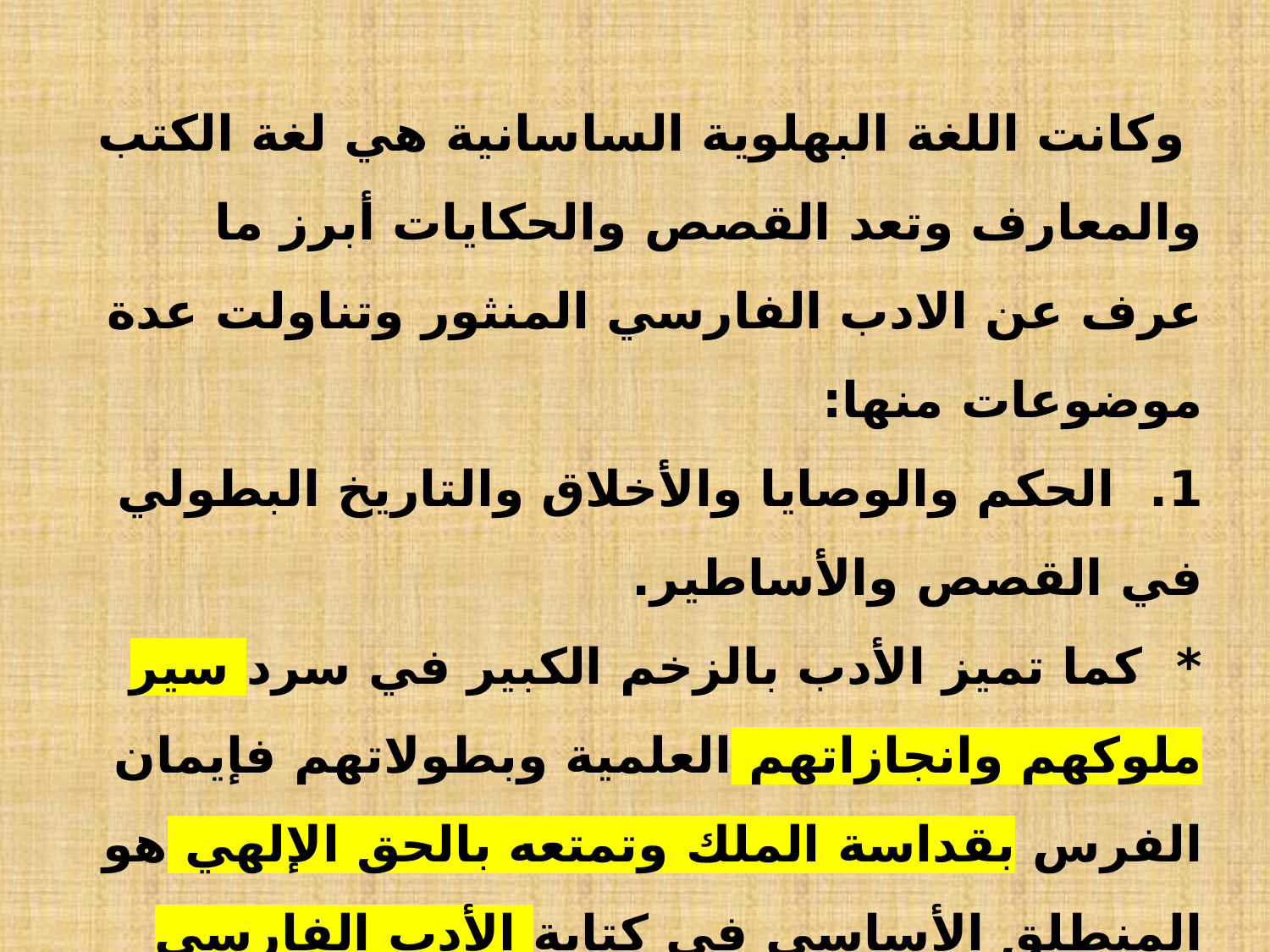

وكانت اللغة البهلوية الساسانية هي لغة الكتب والمعارف وتعد القصص والحكايات أبرز ما عرف عن الادب الفارسي المنثور وتناولت عدة موضوعات منها:
1.  الحكم والوصايا والأخلاق والتاريخ البطولي في القصص والأساطير.
*  كما تميز الأدب بالزخم الكبير في سرد سير ملوكهم وانجازاتهم العلمية وبطولاتهم فإيمان الفرس بقداسة الملك وتمتعه بالحق الإلهي هو المنطلق الأساسي في كتابة الأدب الفارسي الذي امتزج بالهندي ومن ثم العربي والإسلامي وذلك بعد الفتح الإسلامي لبلاد فارس.